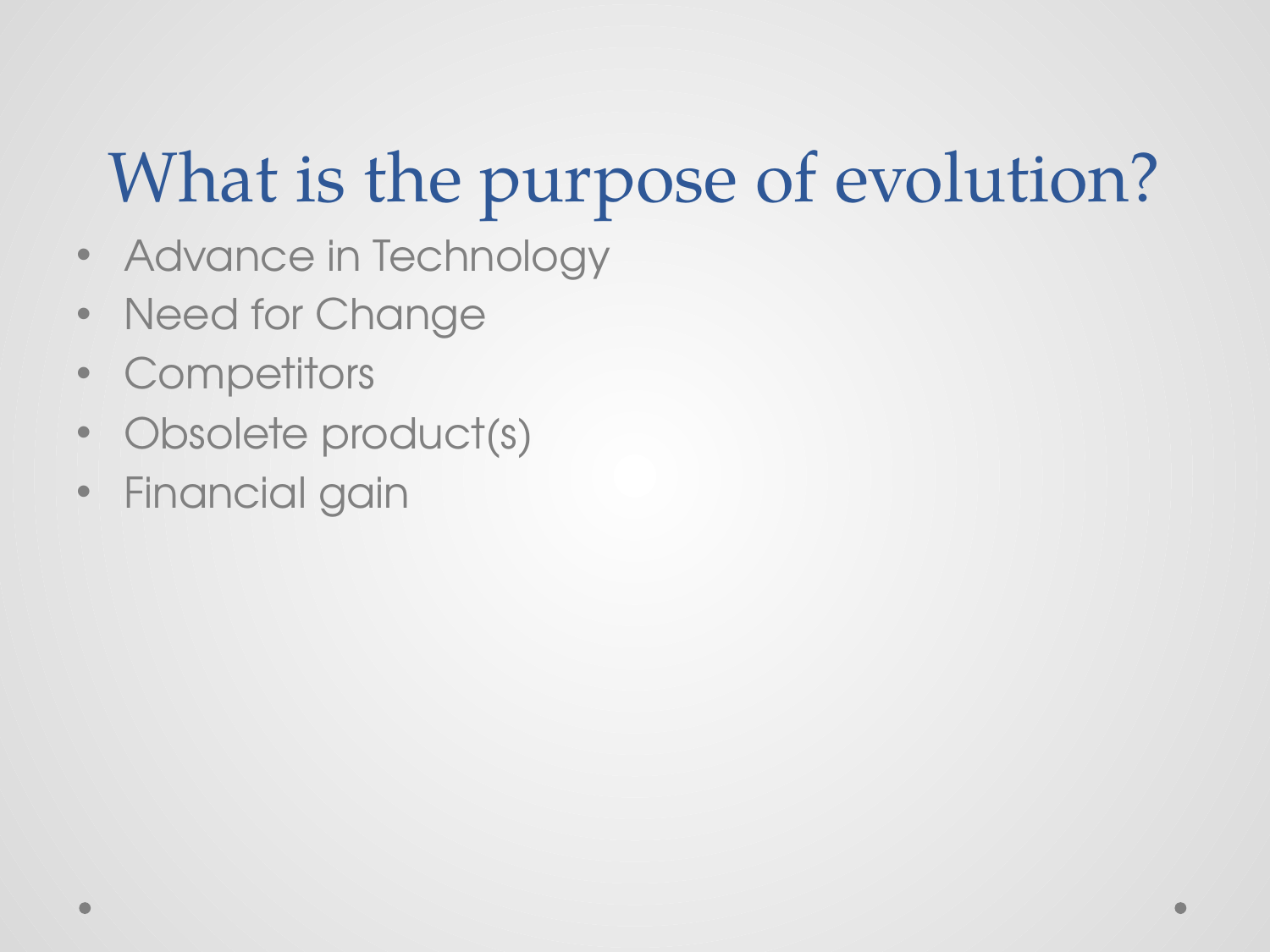

# What is the purpose of evolution?
Advance in Technology
Need for Change
Competitors
Obsolete product(s)
Financial gain